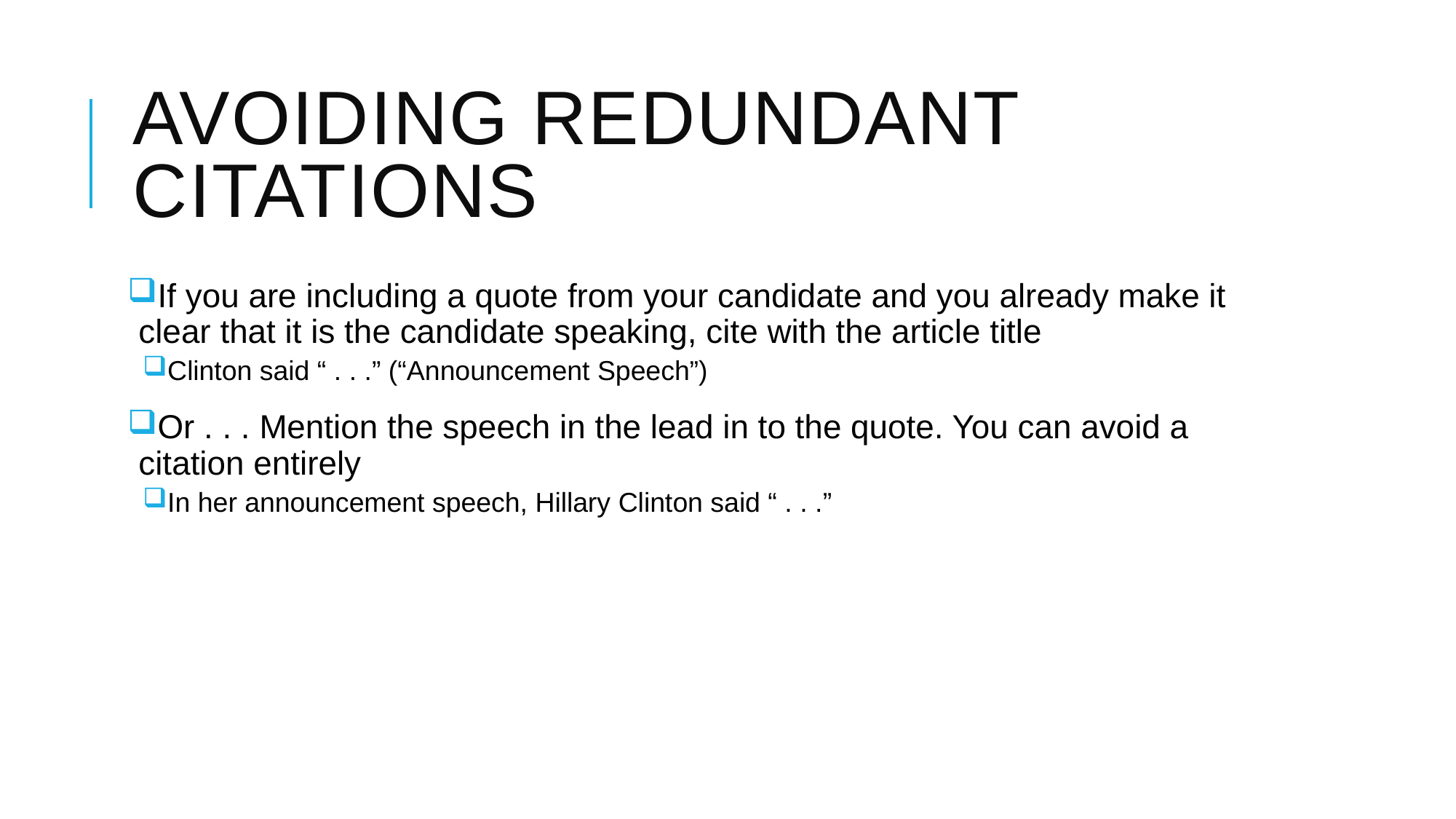

# Avoiding redundant citations
If you are including a quote from your candidate and you already make it clear that it is the candidate speaking, cite with the article title
Clinton said “ . . .” (“Announcement Speech”)
Or . . . Mention the speech in the lead in to the quote. You can avoid a citation entirely
In her announcement speech, Hillary Clinton said “ . . .”